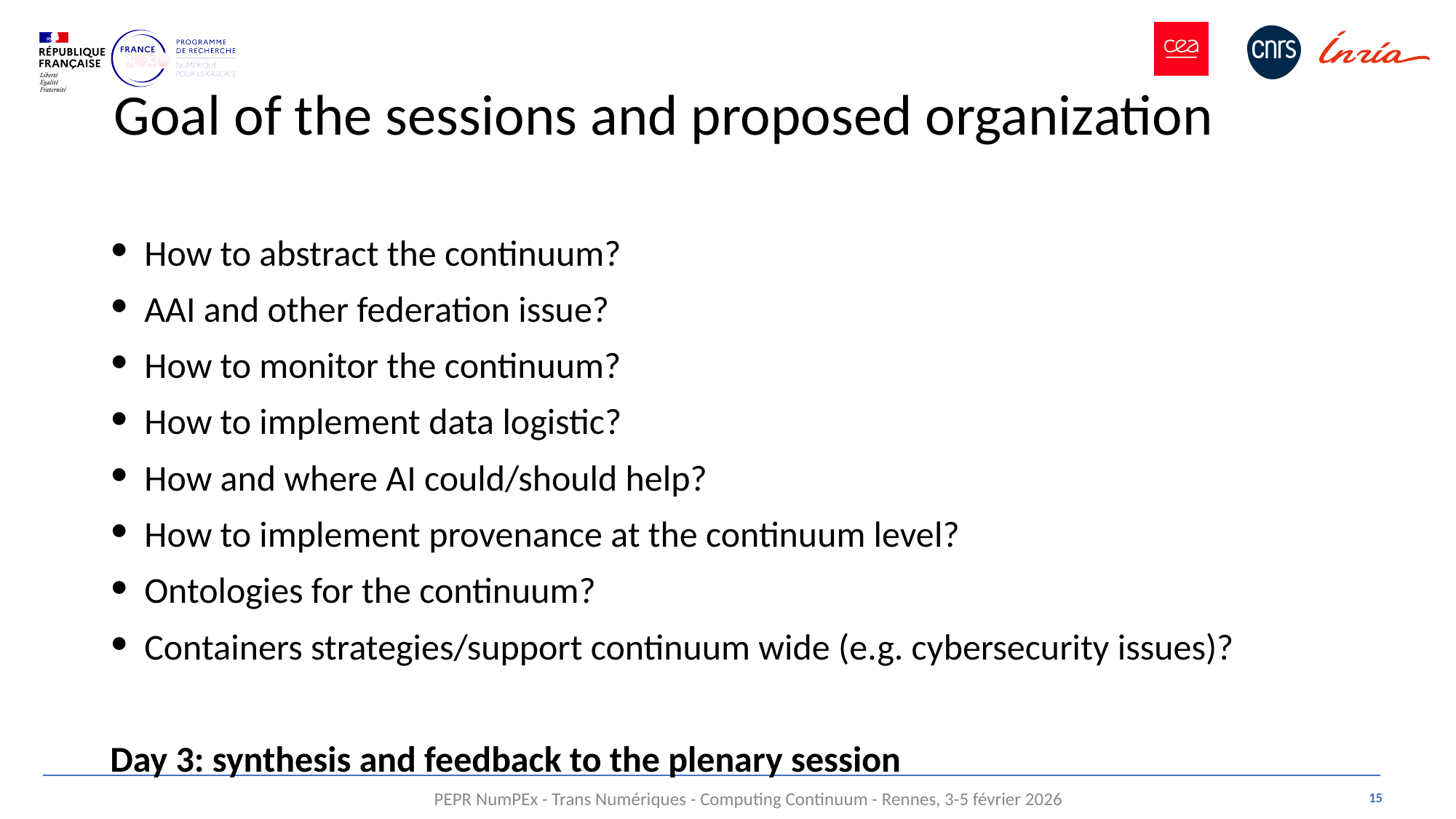

Goal of the sessions and proposed organization

How to abstract the continuum?
AAI and other federation issue?
How to monitor the continuum?
How to implement data logistic?
How and where AI could/should help?
How to implement provenance at the continuum level?
Ontologies for the continuum?
Containers strategies/support continuum wide (e.g. cybersecurity issues)?

Day 3: synthesis and feedback to the plenary session
15
PEPR NumPEx - Trans Numériques - Computing Continuum - Rennes, 3-5 février 2026